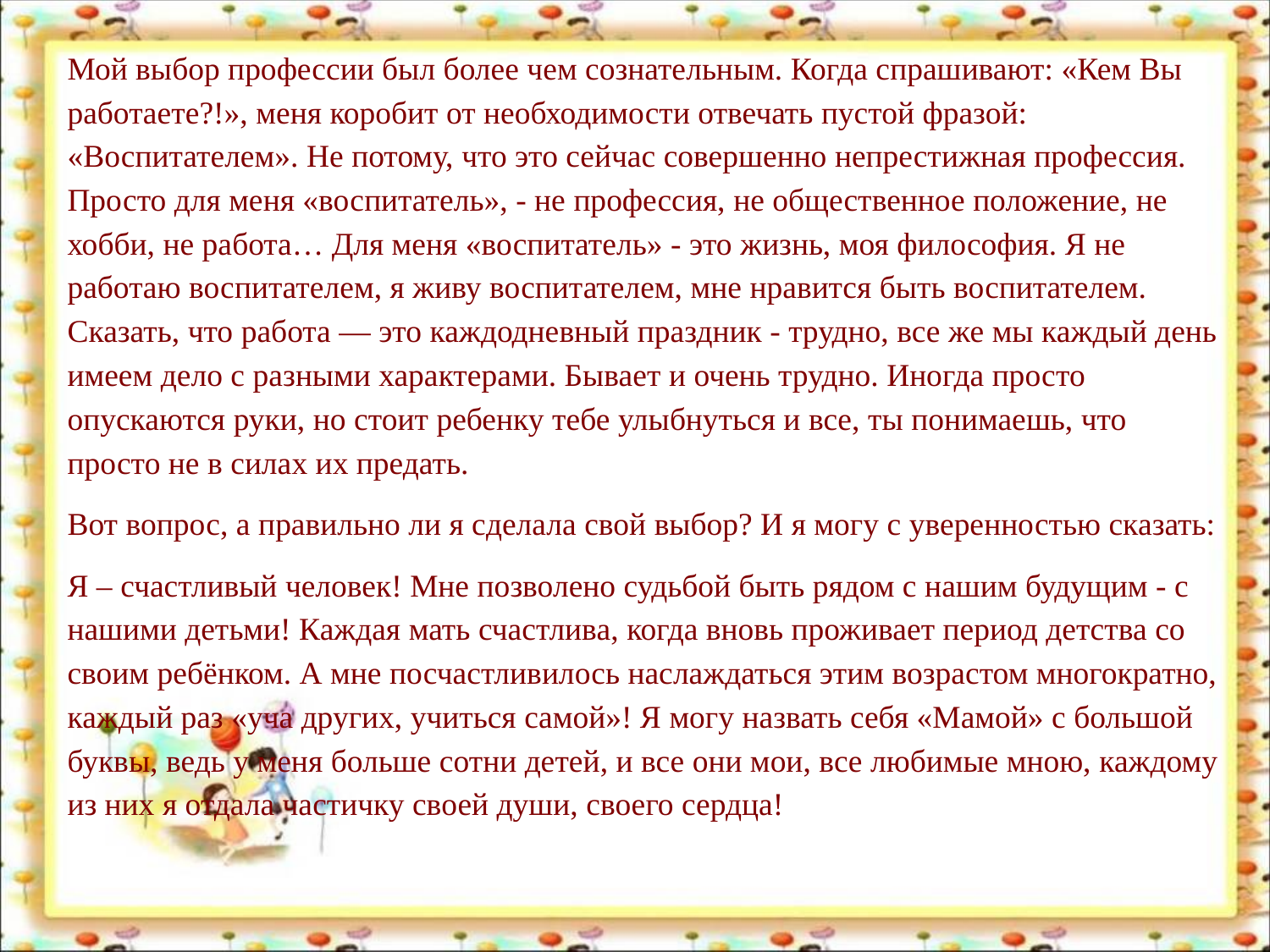

Мой выбор профессии был более чем сознательным. Когда спрашивают: «Кем Вы работаете?!», меня коробит от необходимости отвечать пустой фразой: «Воспитателем». Не потому, что это сейчас совершенно непрестижная профессия. Просто для меня «воспитатель», - не профессия, не общественное положение, не хобби, не работа… Для меня «воспитатель» - это жизнь, моя философия. Я не работаю воспитателем, я живу воспитателем, мне нравится быть воспитателем. Сказать, что работа — это каждодневный праздник - трудно, все же мы каждый день имеем дело с разными характерами. Бывает и очень трудно. Иногда просто опускаются руки, но стоит ребенку тебе улыбнуться и все, ты понимаешь, что просто не в силах их предать.
Вот вопрос, а правильно ли я сделала свой выбор? И я могу с уверенностью сказать:
Я – счастливый человек! Мне позволено судьбой быть рядом с нашим будущим - с нашими детьми! Каждая мать счастлива, когда вновь проживает период детства со своим ребёнком. А мне посчастливилось наслаждаться этим возрастом многократно, каждый раз «уча других, учиться самой»! Я могу назвать себя «Мамой» с большой буквы, ведь у меня больше сотни детей, и все они мои, все любимые мною, каждому из них я отдала частичку своей души, своего сердца!